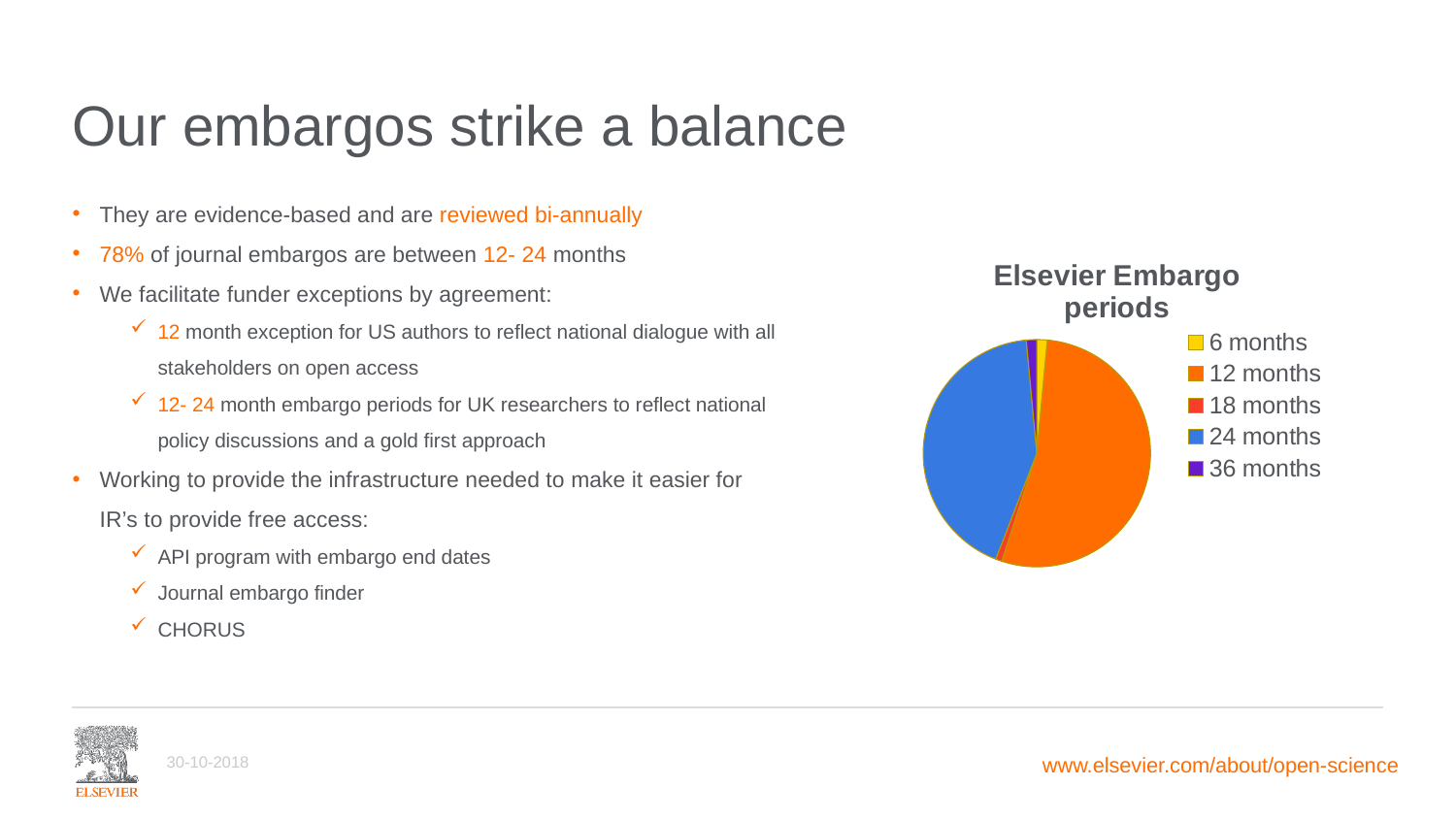

# Our embargos strike a balance
They are evidence-based and are reviewed bi-annually
78% of journal embargos are between 12- 24 months
We facilitate funder exceptions by agreement:
12 month exception for US authors to reflect national dialogue with all stakeholders on open access
12- 24 month embargo periods for UK researchers to reflect national policy discussions and a gold first approach
Working to provide the infrastructure needed to make it easier for IR’s to provide free access:
API program with embargo end dates
Journal embargo finder
CHORUS

### Chart: Elsevier Embargo periods

| Category | % of journals |
|---|---|
| 6 months | 1.5 |
| 12 months | 54.0 |
| 18 months | 0.9 |
| 24 months | 43.0 |
| 36 months | 1.5 |
30-10-2018